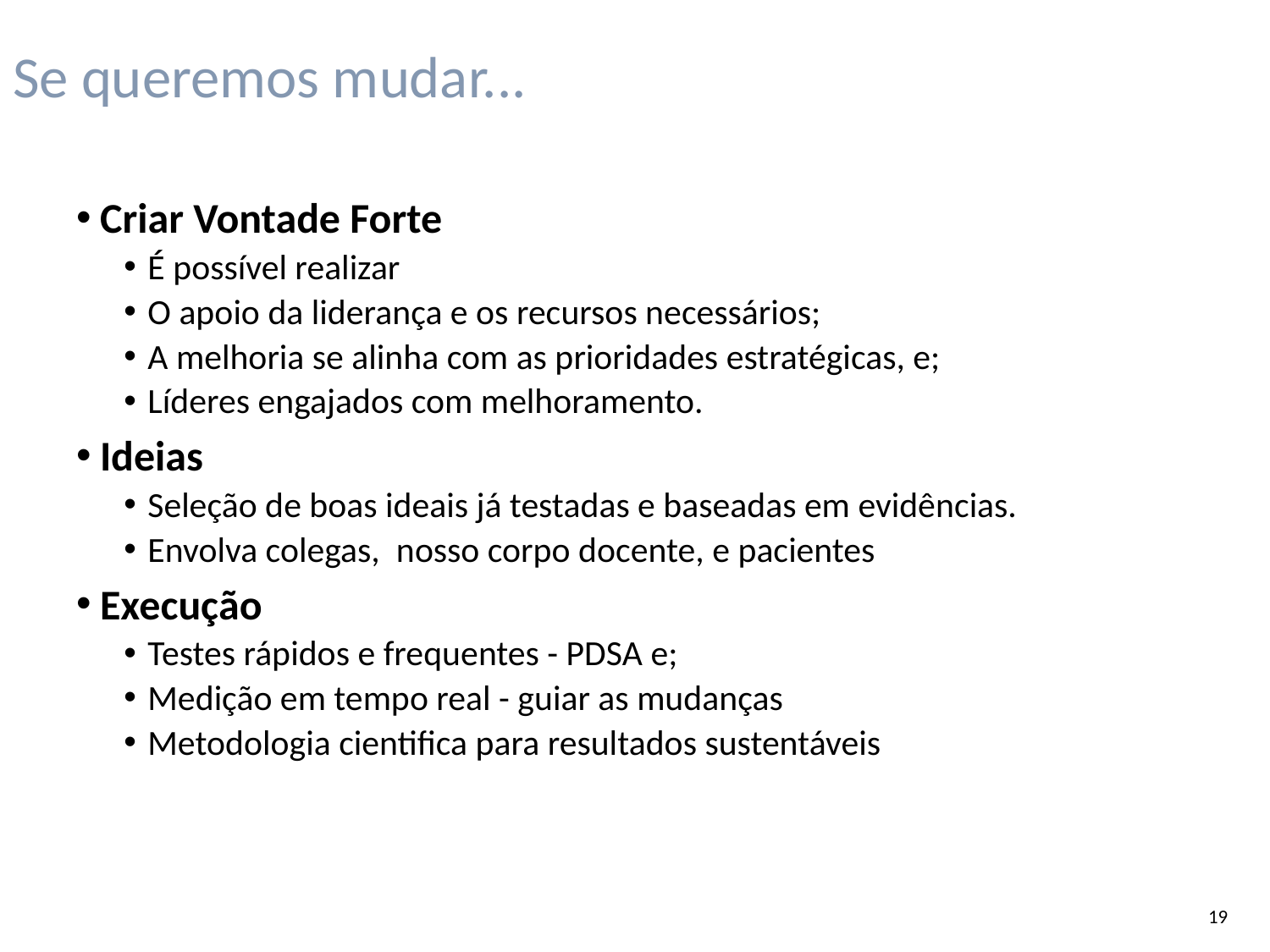

Se queremos mudar...
Criar Vontade Forte
É possível realizar
O apoio da liderança e os recursos necessários;
A melhoria se alinha com as prioridades estratégicas, e;
Líderes engajados com melhoramento.
Ideias
Seleção de boas ideais já testadas e baseadas em evidências.
Envolva colegas,  nosso corpo docente, e pacientes
Execução
Testes rápidos e frequentes - PDSA e;
Medição em tempo real - guiar as mudanças
Metodologia cientifica para resultados sustentáveis